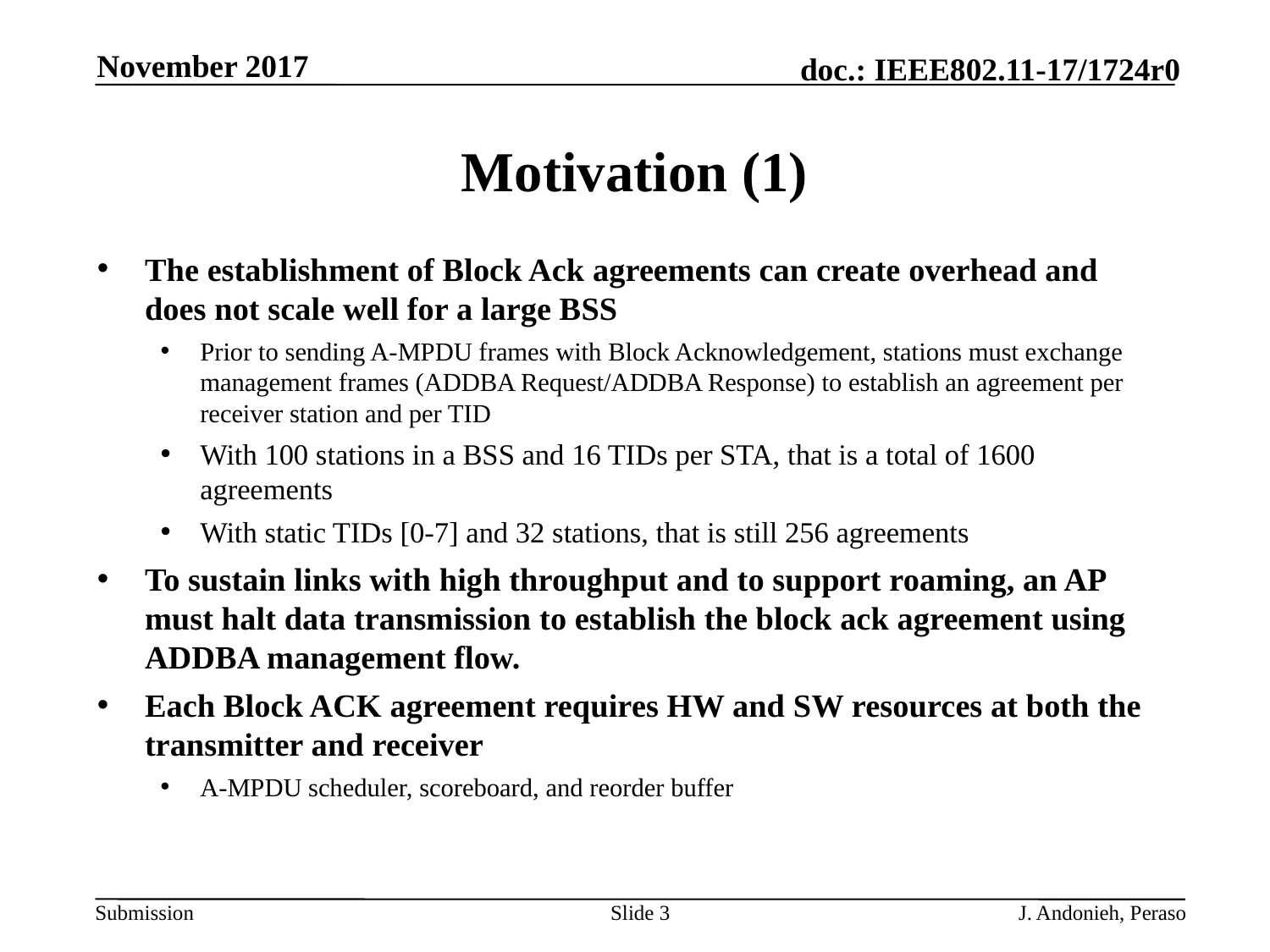

November 2017
# Motivation (1)
The establishment of Block Ack agreements can create overhead and does not scale well for a large BSS
Prior to sending A-MPDU frames with Block Acknowledgement, stations must exchange management frames (ADDBA Request/ADDBA Response) to establish an agreement per receiver station and per TID
With 100 stations in a BSS and 16 TIDs per STA, that is a total of 1600 agreements
With static TIDs [0-7] and 32 stations, that is still 256 agreements
To sustain links with high throughput and to support roaming, an AP must halt data transmission to establish the block ack agreement using ADDBA management flow.
Each Block ACK agreement requires HW and SW resources at both the transmitter and receiver
A-MPDU scheduler, scoreboard, and reorder buffer

Slide 3
J. Andonieh, Peraso